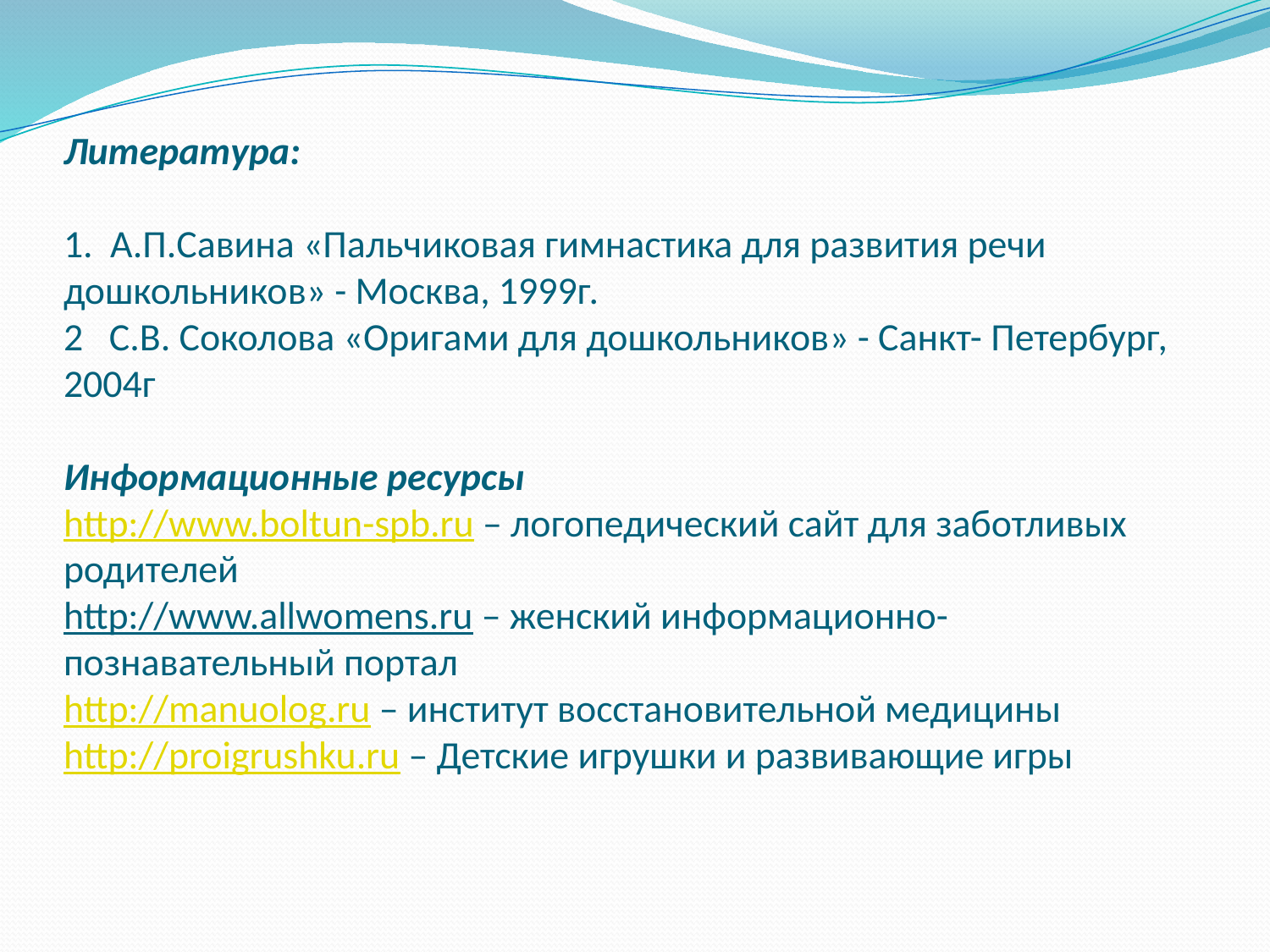

# Литература: 1.  А.П.Савина «Пальчиковая гимнастика для развития речи дошкольников» - Москва, 1999г. 2   С.В. Соколова «Оригами для дошкольников» - Санкт- Петербург, 2004г Информационные ресурсы http://www.boltun-spb.ru – логопедический сайт для заботливых родителей http://www.allwomens.ru – женский информационно-познавательный портал http://manuolog.ru – институт восстановительной медицины http://proigrushku.ru – Детские игрушки и развивающие игры